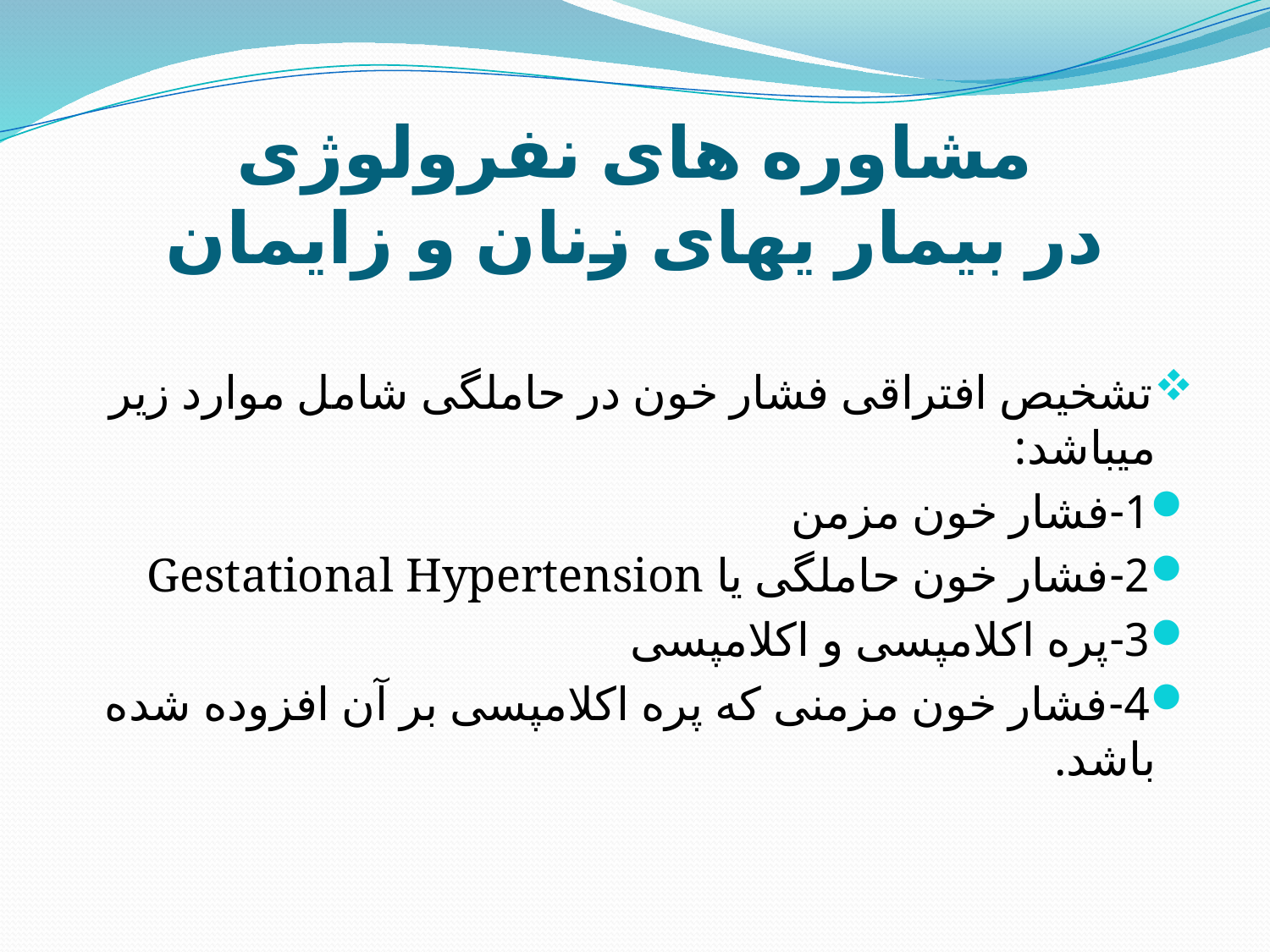

# مشاوره های نفرولوژی در بیمار یهای زنان و زایمان
تشخیص افتراقی فشار خون در حاملگی شامل موارد زیر میباشد:
1-فشار خون مزمن
2-فشار خون حاملگی یا Gestational Hypertension
3-پره اکلامپسی و اکلامپسی
4-فشار خون مزمنی که پره اکلامپسی بر آن افزوده شده باشد.